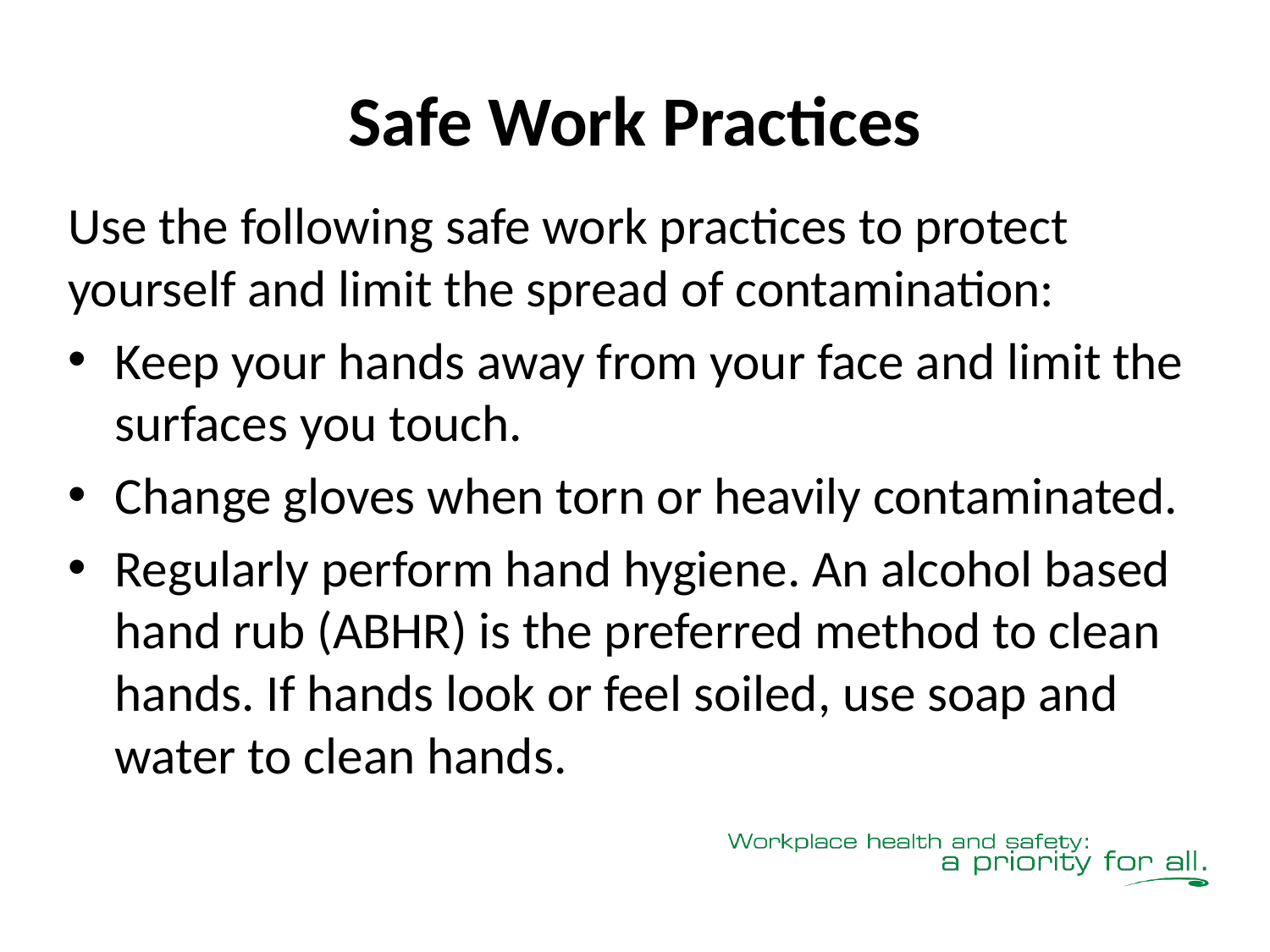

# Safe Work Practices
Use the following safe work practices to protect yourself and limit the spread of contamination:
Keep your hands away from your face and limit the surfaces you touch.
Change gloves when torn or heavily contaminated.
Regularly perform hand hygiene. An alcohol based hand rub (ABHR) is the preferred method to clean hands. If hands look or feel soiled, use soap and water to clean hands.